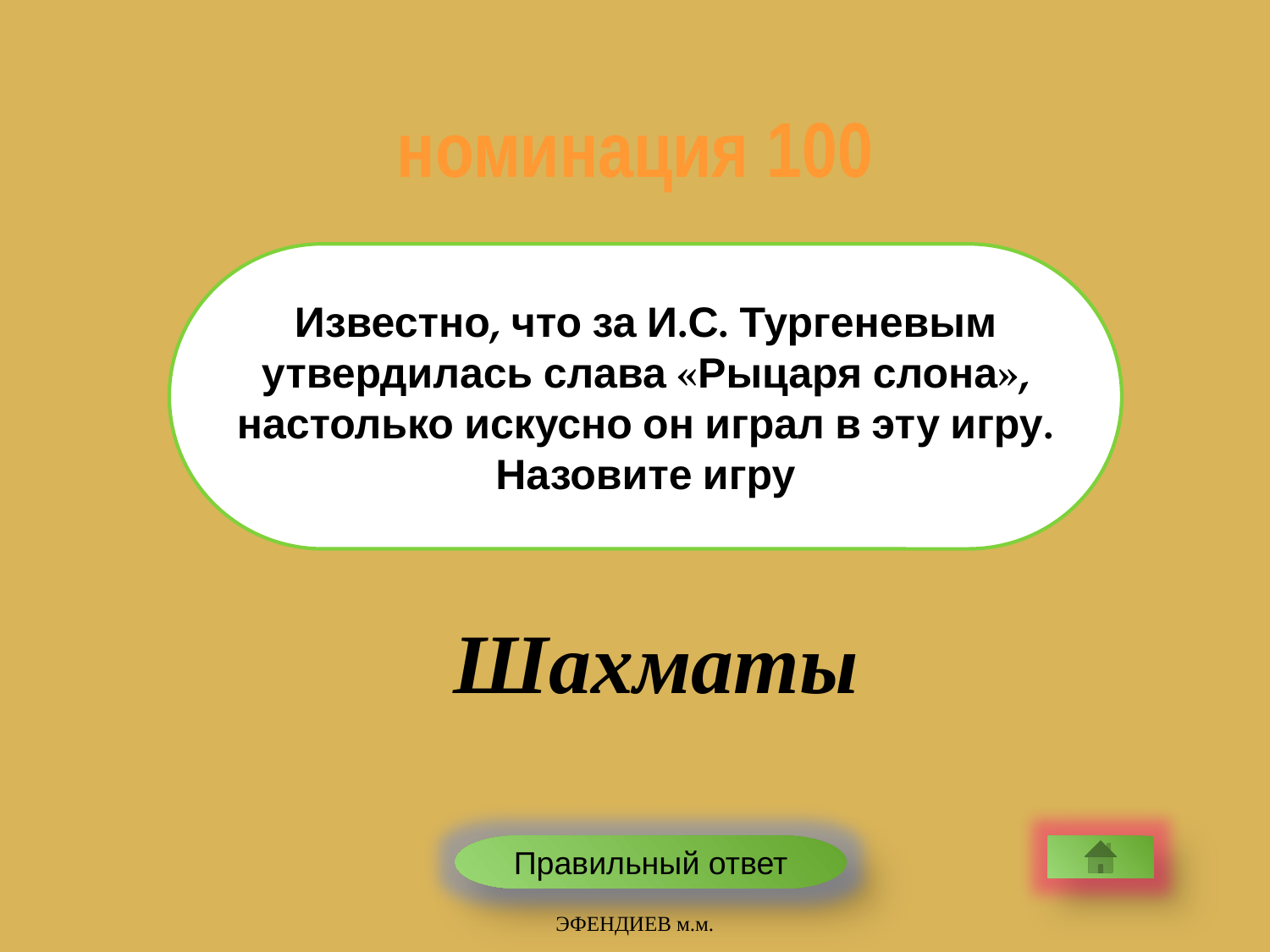

номинация 100
Известно, что за И.С. Тургеневым утвердилась слава «Рыцаря слона», настолько искусно он играл в эту игру. Назовите игру
Шахматы
Правильный ответ

ЭФЕНДИЕВ м.м.